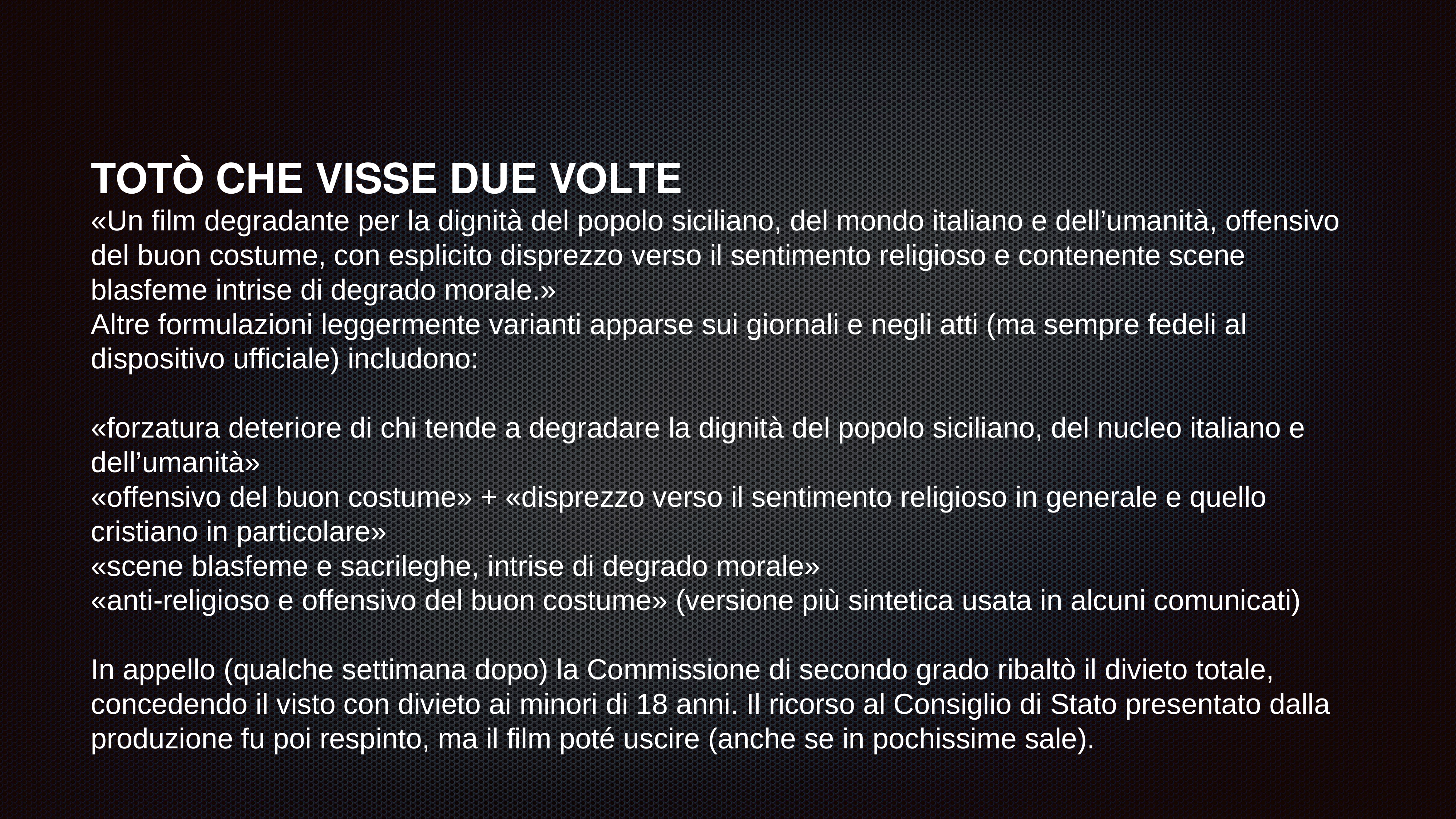

# TOTÒ CHE VISSE DUE VOLTE
«Un film degradante per la dignità del popolo siciliano, del mondo italiano e dell’umanità, offensivo del buon costume, con esplicito disprezzo verso il sentimento religioso e contenente scene blasfeme intrise di degrado morale.»
Altre formulazioni leggermente varianti apparse sui giornali e negli atti (ma sempre fedeli al dispositivo ufficiale) includono:

«forzatura deteriore di chi tende a degradare la dignità del popolo siciliano, del nucleo italiano e dell’umanità»
«offensivo del buon costume» + «disprezzo verso il sentimento religioso in generale e quello cristiano in particolare»
«scene blasfeme e sacrileghe, intrise di degrado morale»
«anti-religioso e offensivo del buon costume» (versione più sintetica usata in alcuni comunicati)

In appello (qualche settimana dopo) la Commissione di secondo grado ribaltò il divieto totale, concedendo il visto con divieto ai minori di 18 anni. Il ricorso al Consiglio di Stato presentato dalla produzione fu poi respinto, ma il film poté uscire (anche se in pochissime sale).